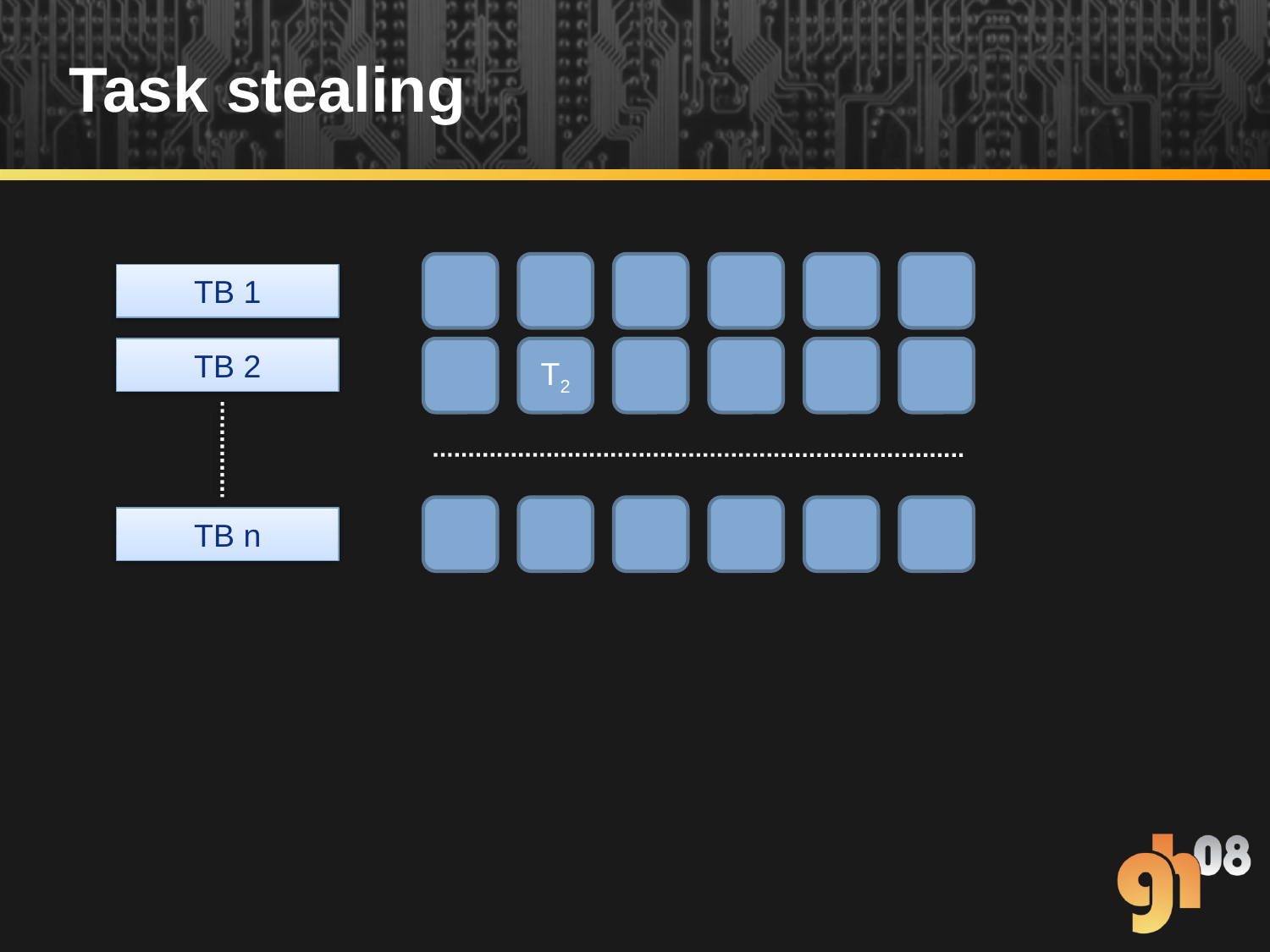

# Task stealing

TB 1
TB 2

T2

TB n